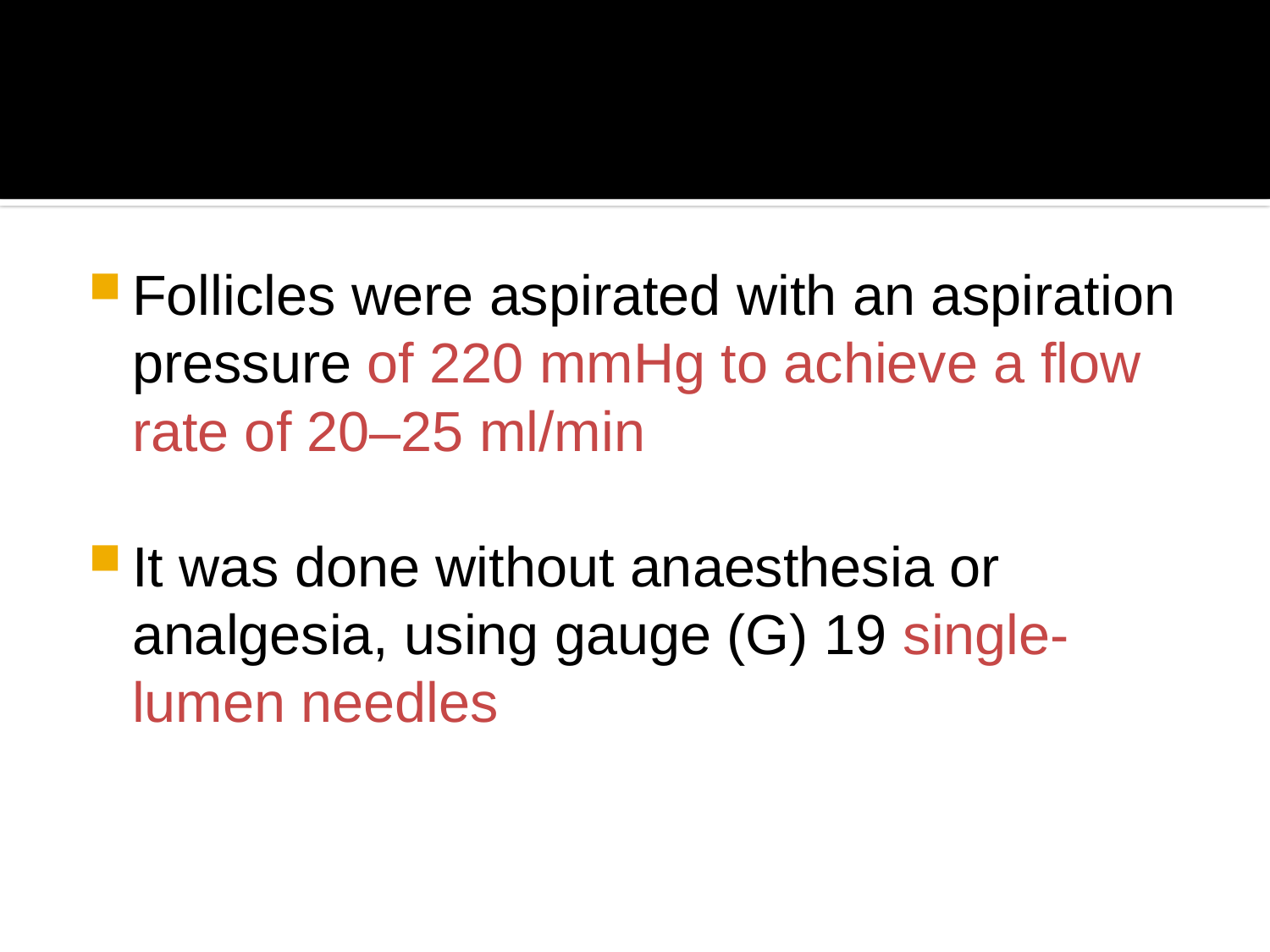

Follicles were aspirated with an aspiration pressure of 220 mmHg to achieve a flow rate of 20–25 ml/min

It was done without anaesthesia or analgesia, using gauge (G) 19 single-lumen needles